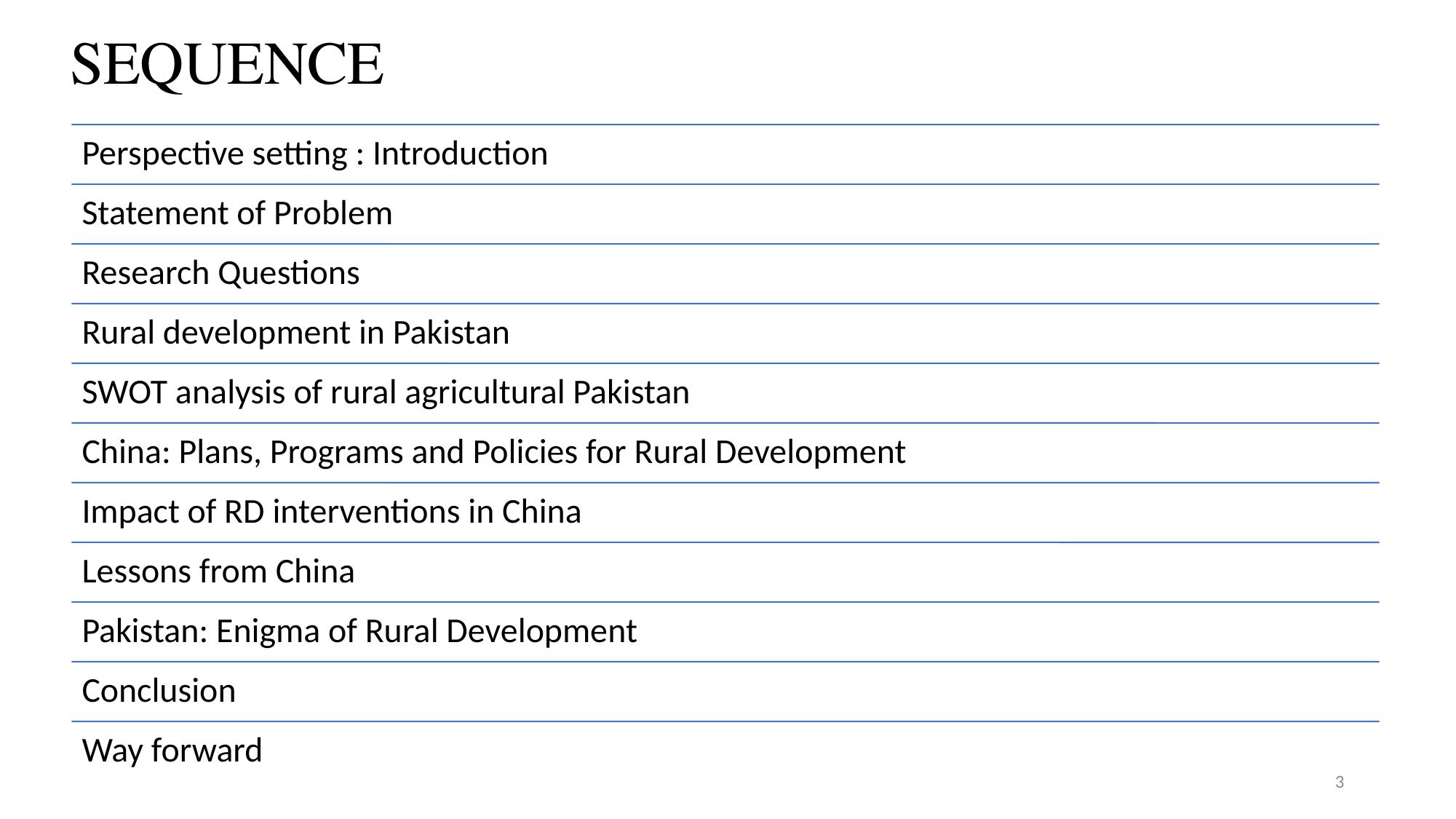

SEQUENCE
Perspective setting : Introduction
Statement of Problem
Research Questions
Rural development in Pakistan
SWOT analysis of rural agricultural Pakistan
China: Plans, Programs and Policies for Rural Development
Impact of RD interventions in China
Lessons from China
Pakistan: Enigma of Rural Development
Conclusion
Way forward
3